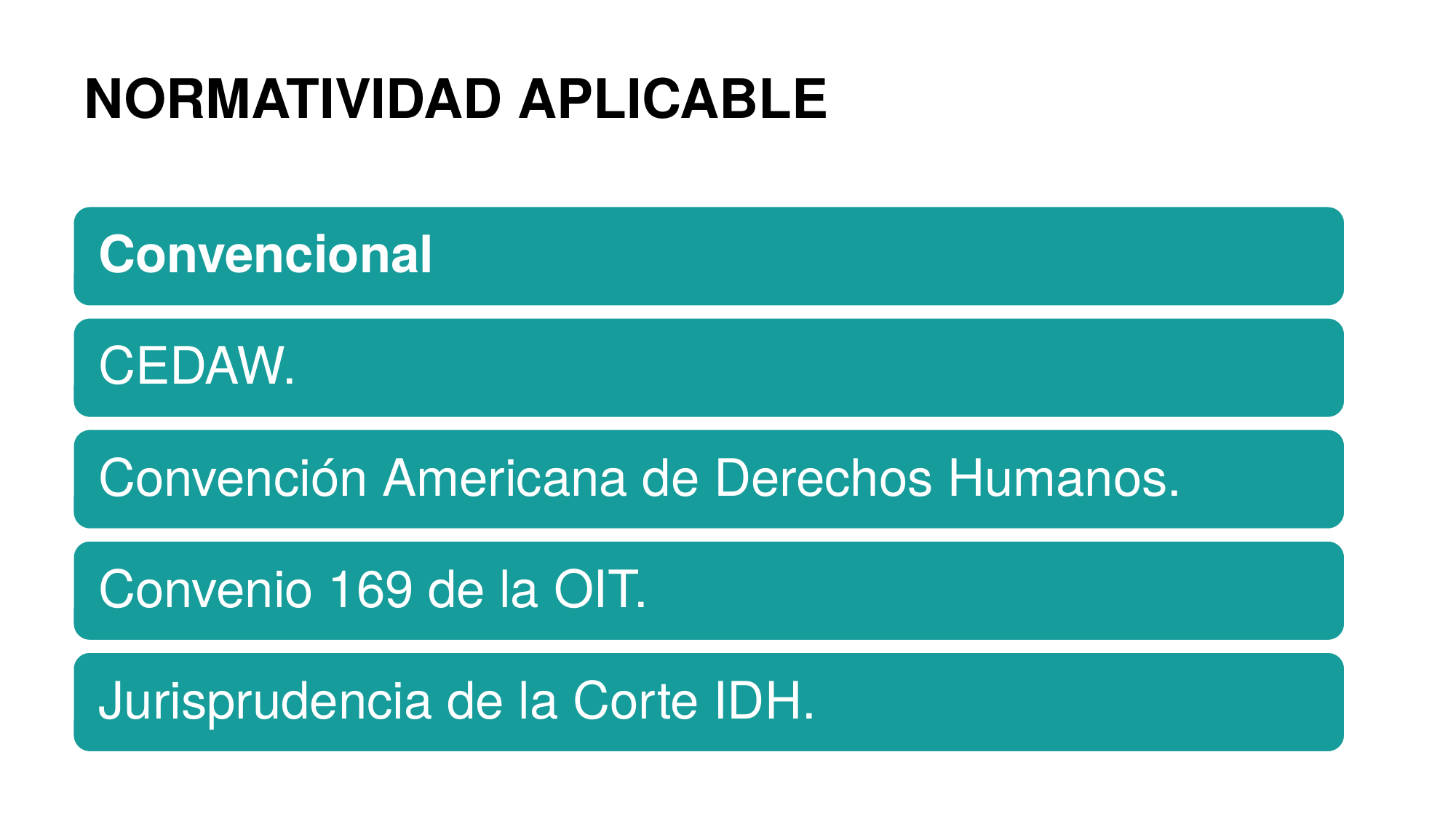

# NORMATIVIDAD APLICABLE
Convencional
CEDAW.
Convención Americana de Derechos Humanos.
Convenio 169 de la OIT.
Jurisprudencia de la Corte IDH.